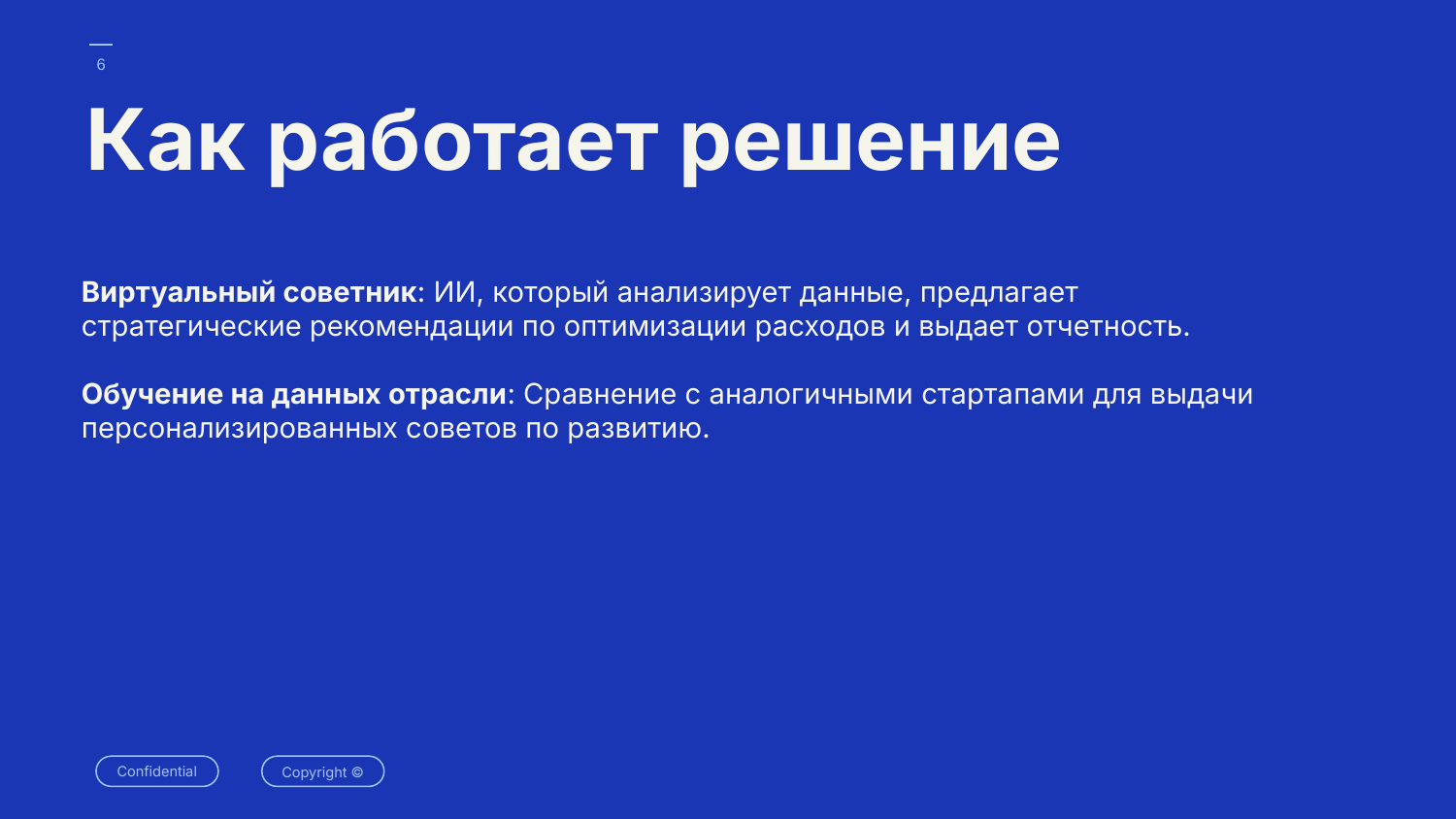

6
# Как работает решение
Виртуальный советник: ИИ, который анализирует данные, предлагает стратегические рекомендации по оптимизации расходов и выдает отчетность.

Обучение на данных отрасли: Сравнение с аналогичными стартапами для выдачи персонализированных советов по развитию.